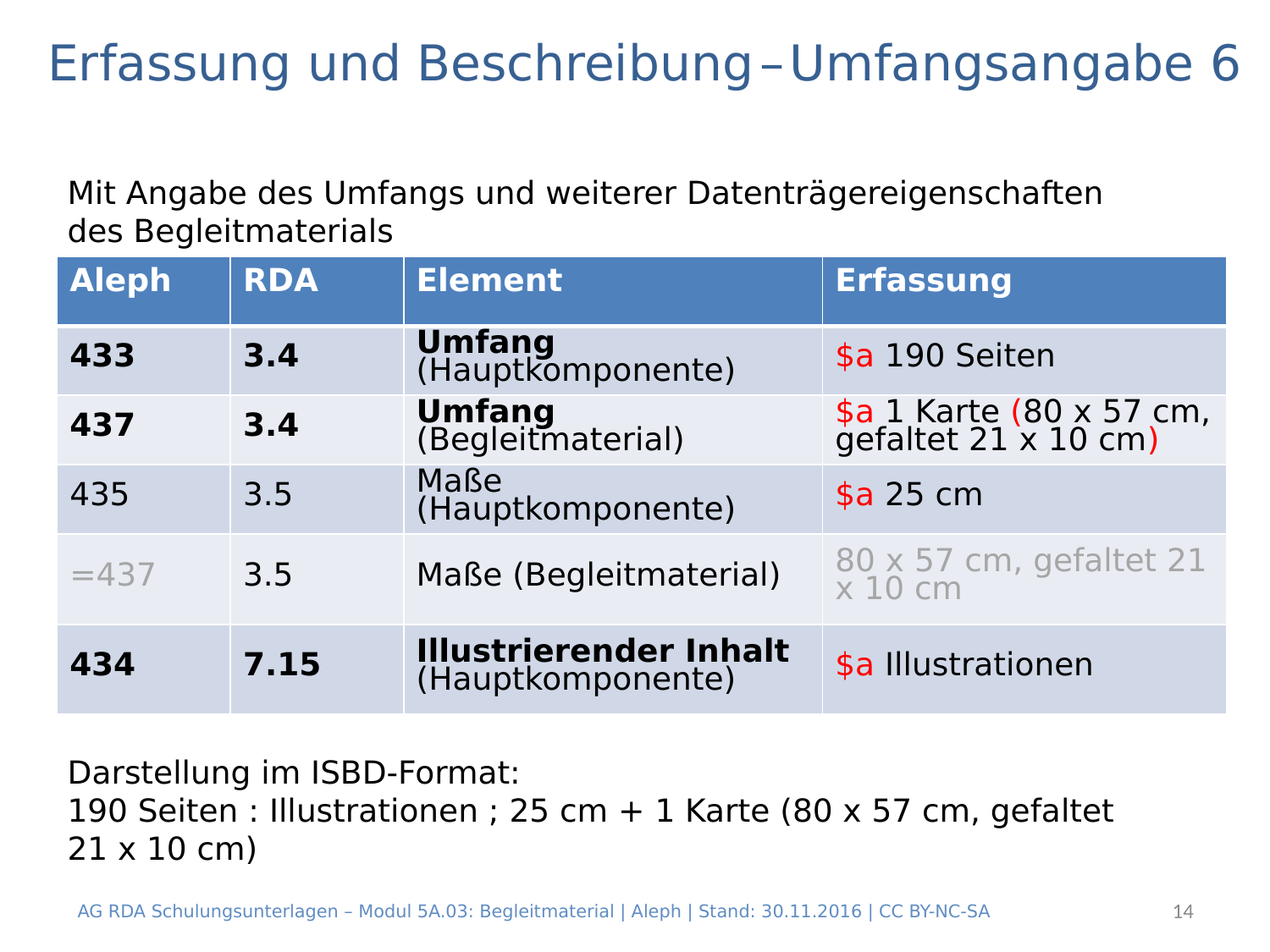

# Erfassung und Beschreibung – Umfangsangabe 6
Mit Angabe des Umfangs und weiterer Datenträgereigenschaften des Begleitmaterials
| Aleph | RDA | Element | Erfassung |
| --- | --- | --- | --- |
| 433 | 3.4 | Umfang (Hauptkomponente) | $a 190 Seiten |
| 437 | 3.4 | Umfang (Begleitmaterial) | $a 1 Karte (80 x 57 cm, gefaltet 21 x 10 cm) |
| 435 | 3.5 | Maße (Hauptkomponente) | $a 25 cm |
| =437 | 3.5 | Maße (Begleitmaterial) | 80 x 57 cm, gefaltet 21 x 10 cm |
| 434 | 7.15 | Illustrierender Inhalt (Hauptkomponente) | $a Illustrationen |
Darstellung im ISBD-Format:
190 Seiten : Illustrationen ; 25 cm + 1 Karte (80 x 57 cm, gefaltet 21 x 10 cm)
AG RDA Schulungsunterlagen – Modul 5A.03: Begleitmaterial | Aleph | Stand: 30.11.2016 | CC BY-NC-SA
14